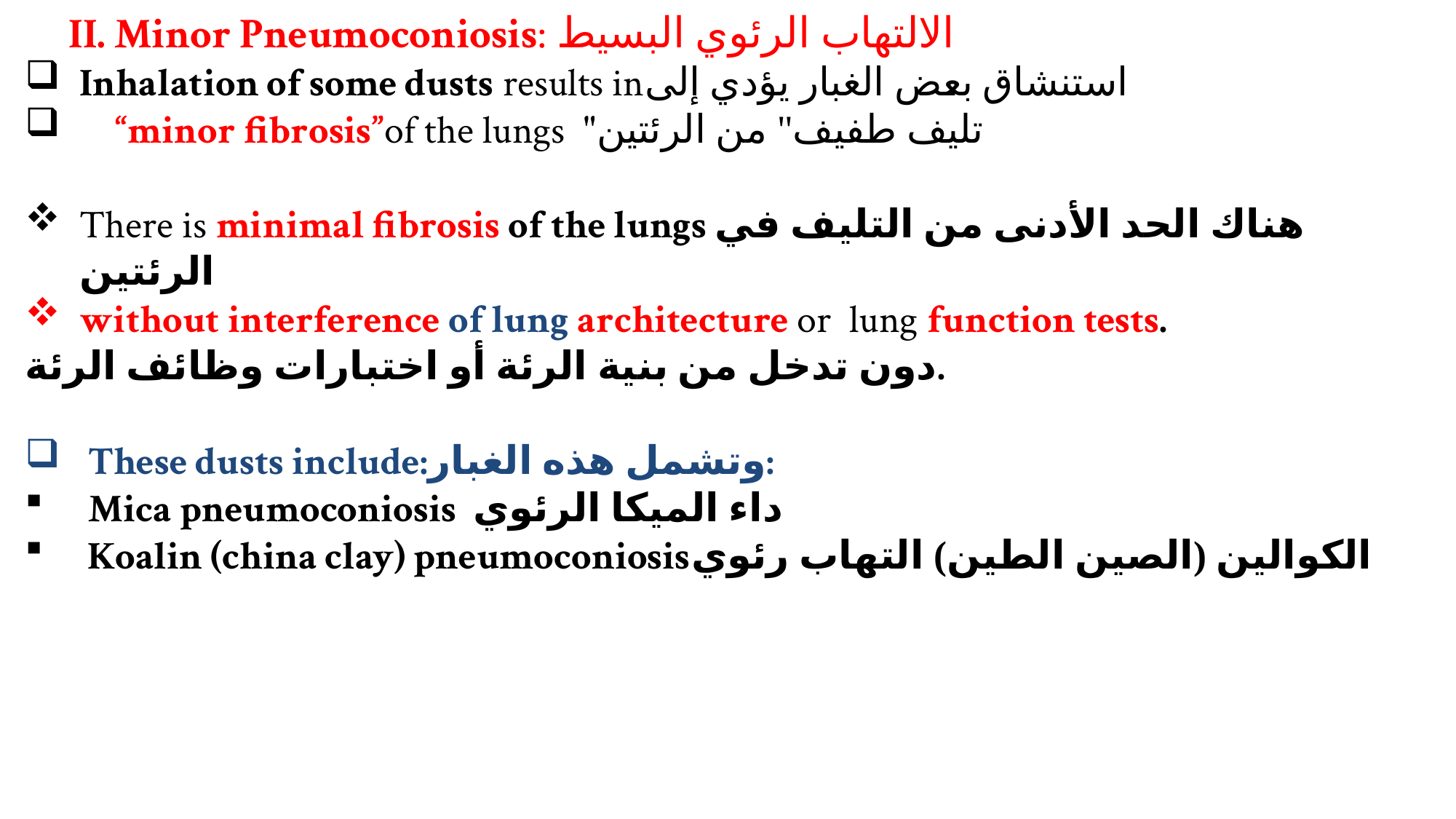

II. Minor Pneumoconiosis: الالتهاب الرئوي البسيط
Inhalation of some dusts results inاستنشاق بعض الغبار يؤدي إلى
    “minor fibrosis”of the lungs  "تليف طفيف" من الرئتين

There is minimal fibrosis of the lungs هناك الحد الأدنى من التليف في الرئتين
without interference of lung architecture or  lung function tests.
دون تدخل من بنية الرئة أو اختبارات وظائف الرئة.

 These dusts include:وتشمل هذه الغبار:
 Mica pneumoconiosis  داء الميكا الرئوي
 Koalin (china clay) pneumoconiosisالكوالين (الصين الطين) التهاب رئوي